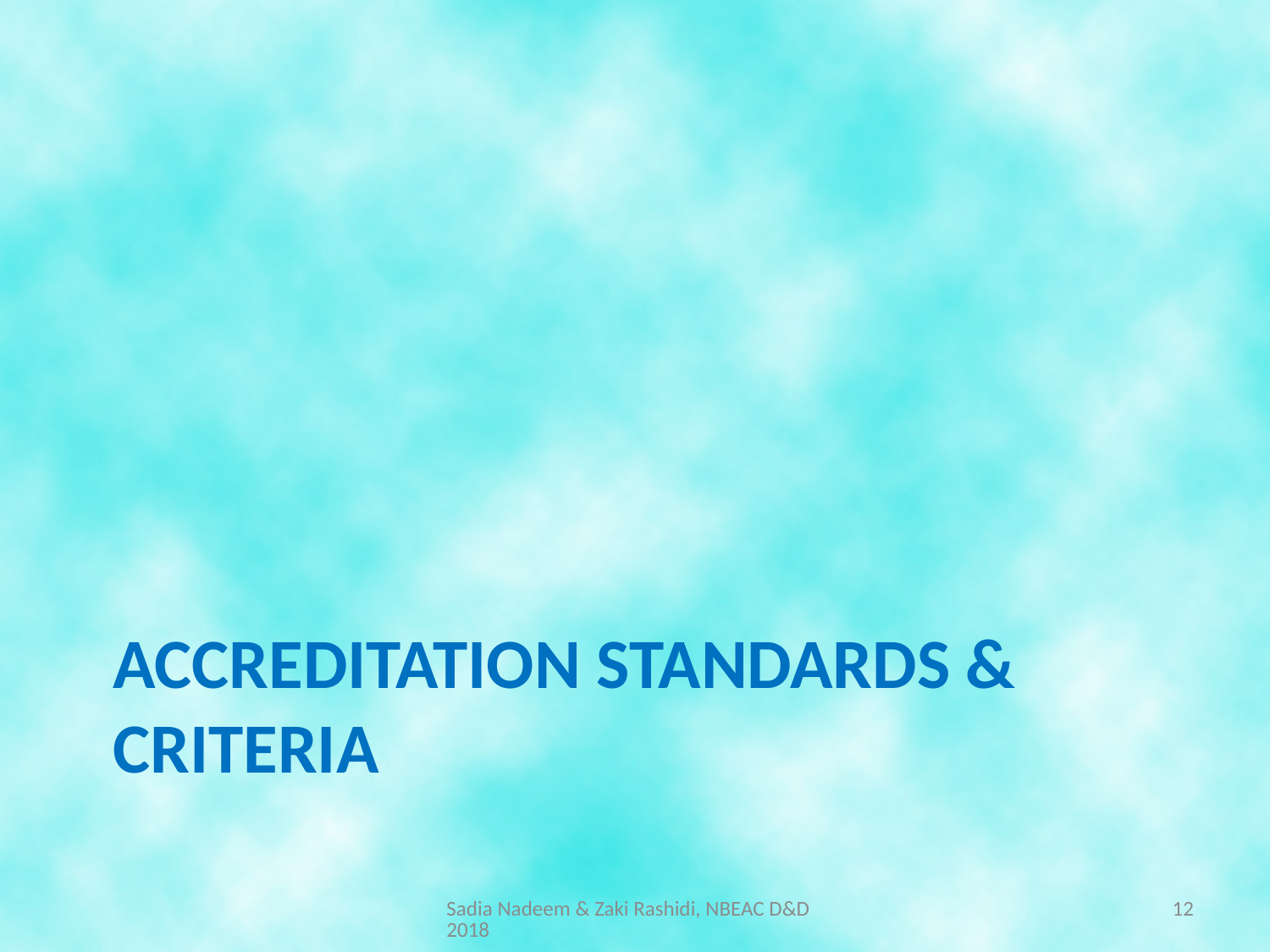

# Accreditation Standards & Criteria
Sadia Nadeem & Zaki Rashidi, NBEAC D&D 2018
12